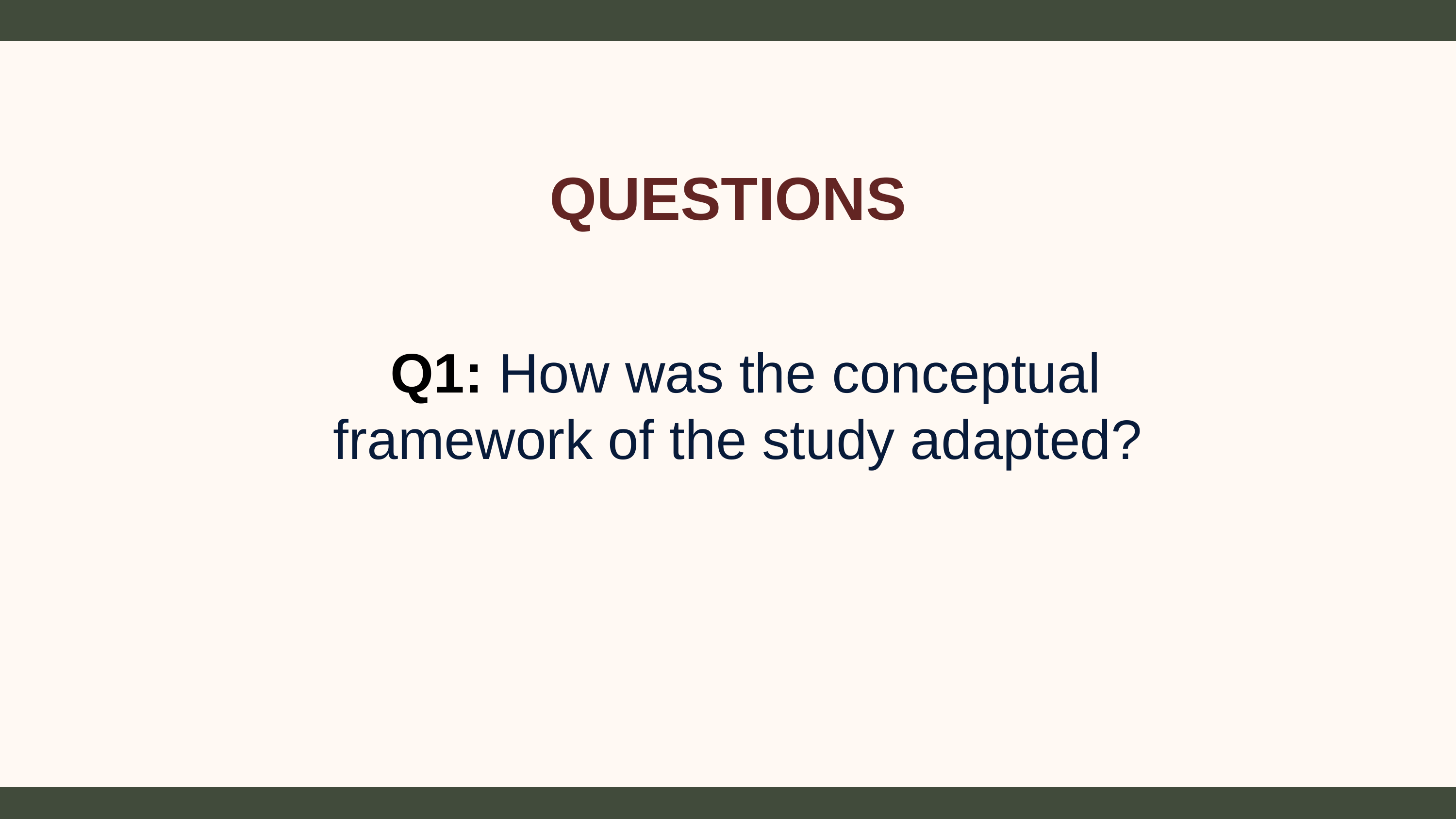

Timmerman University | 2024
Page

QUESTIONS
Q1: How was the conceptual framework of the study adapted?